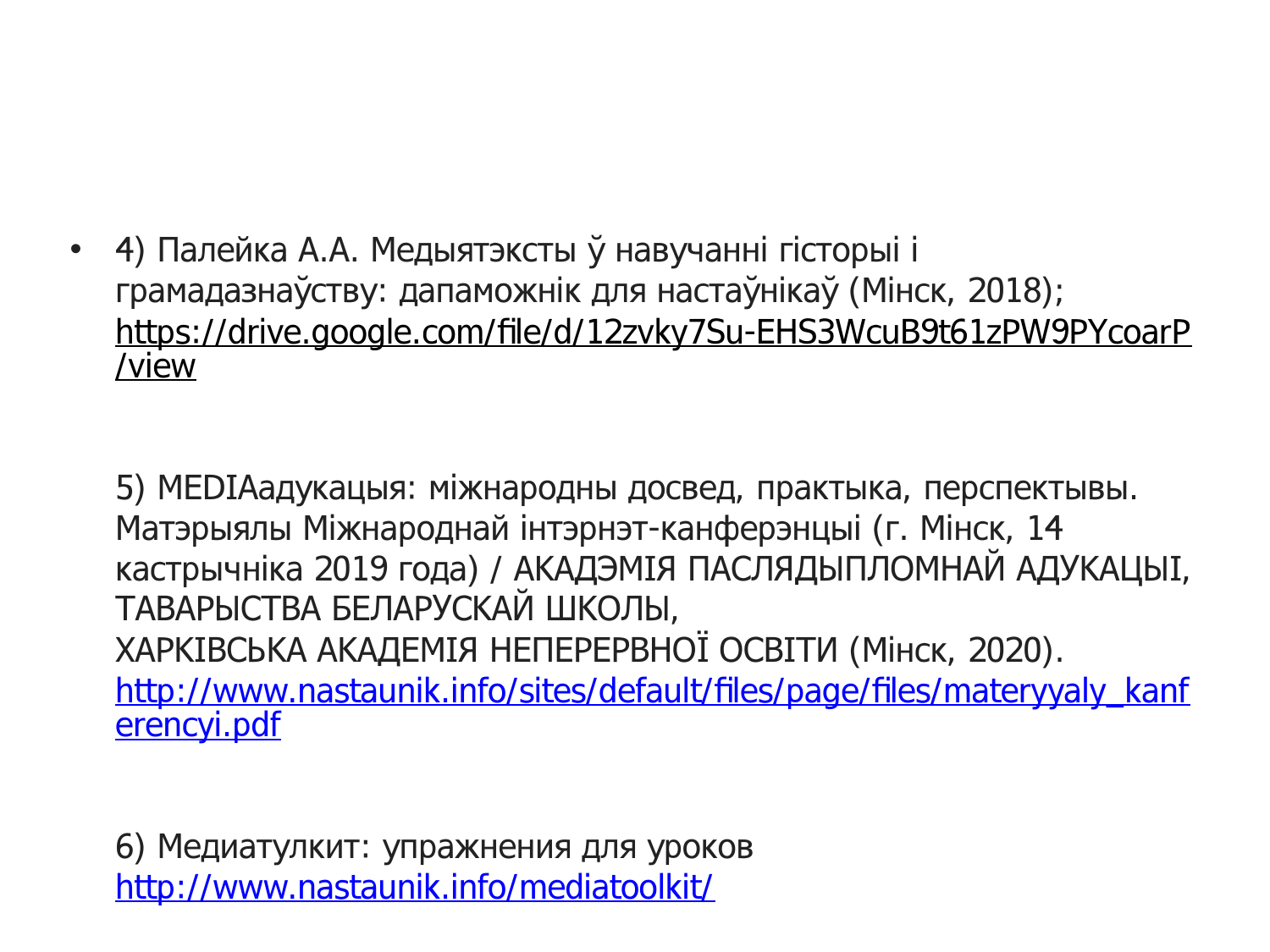

#
4) Палейка А.А. Медыятэксты ў навучанні гісторыі і грамадазнаўству: дапаможнік для настаўнікаў (Мінск, 2018);
https://drive.google.com/file/d/12zvky7Su-EHS3WcuB9t61zPW9PYcoarP/view
5) МEDIAадукацыя: міжнародны досвед, практыка, перспектывы. Матэрыялы Міжнароднай інтэрнэт-канферэнцыі (г. Мiнск, 14 кастрычніка 2019 года) / АКАДЭМІЯ ПАСЛЯДЫПЛОМНАЙ АДУКАЦЫІ,
ТАВАРЫСТВА БЕЛАРУСКАЙ ШКОЛЫ,
ХАРКІВСЬКА АКАДЕМІЯ НЕПЕРЕРВНОЇ ОСВІТИ (Мінск, 2020).
http://www.nastaunik.info/sites/default/files/page/files/materyyaly_kanferencyi.pdf
6) Медиатулкит: упражнения для уроков
http://www.nastaunik.info/mediatoolkit/